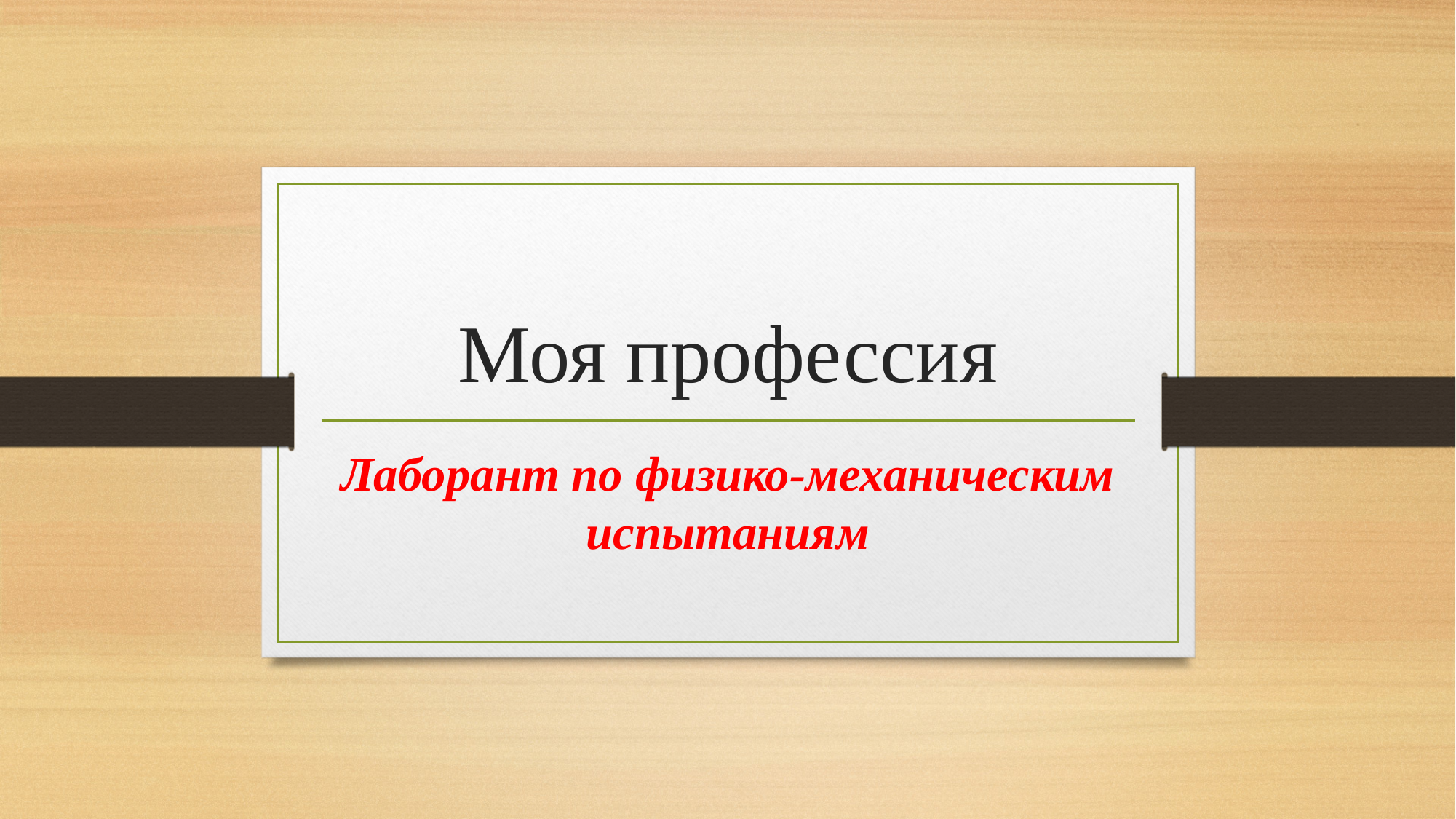

# Моя профессия
Лаборант по физико-механическим испытаниям